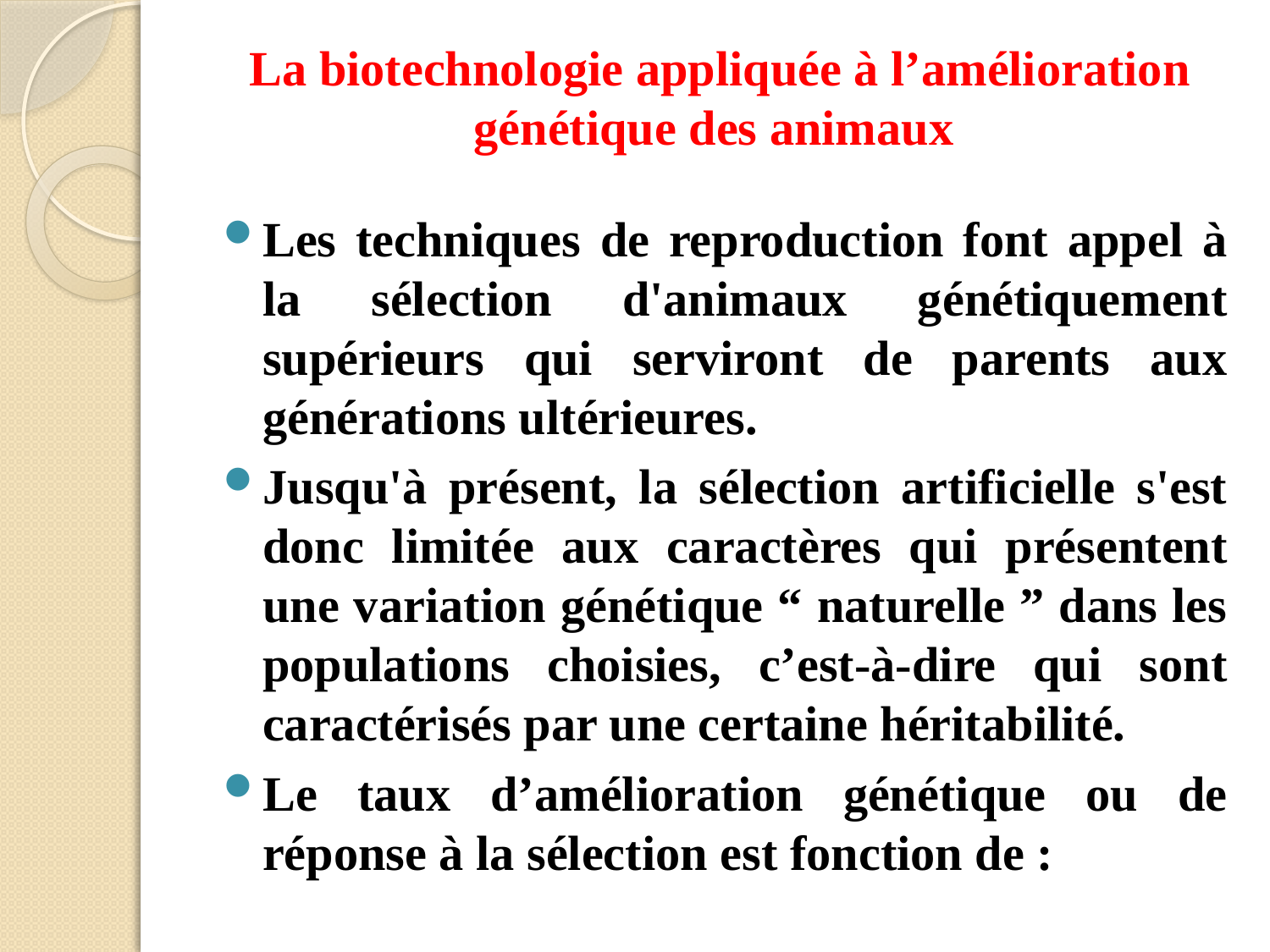

# La biotechnologie appliquée à l’amélioration génétique des animaux
Les techniques de reproduction font appel à la sélection d'animaux génétiquement supérieurs qui serviront de parents aux générations ultérieures.
Jusqu'à présent, la sélection artificielle s'est donc limitée aux caractères qui présentent une variation génétique “ naturelle ” dans les populations choisies, c’est-à-dire qui sont caractérisés par une certaine héritabilité.
Le taux d’amélioration génétique ou de réponse à la sélection est fonction de :